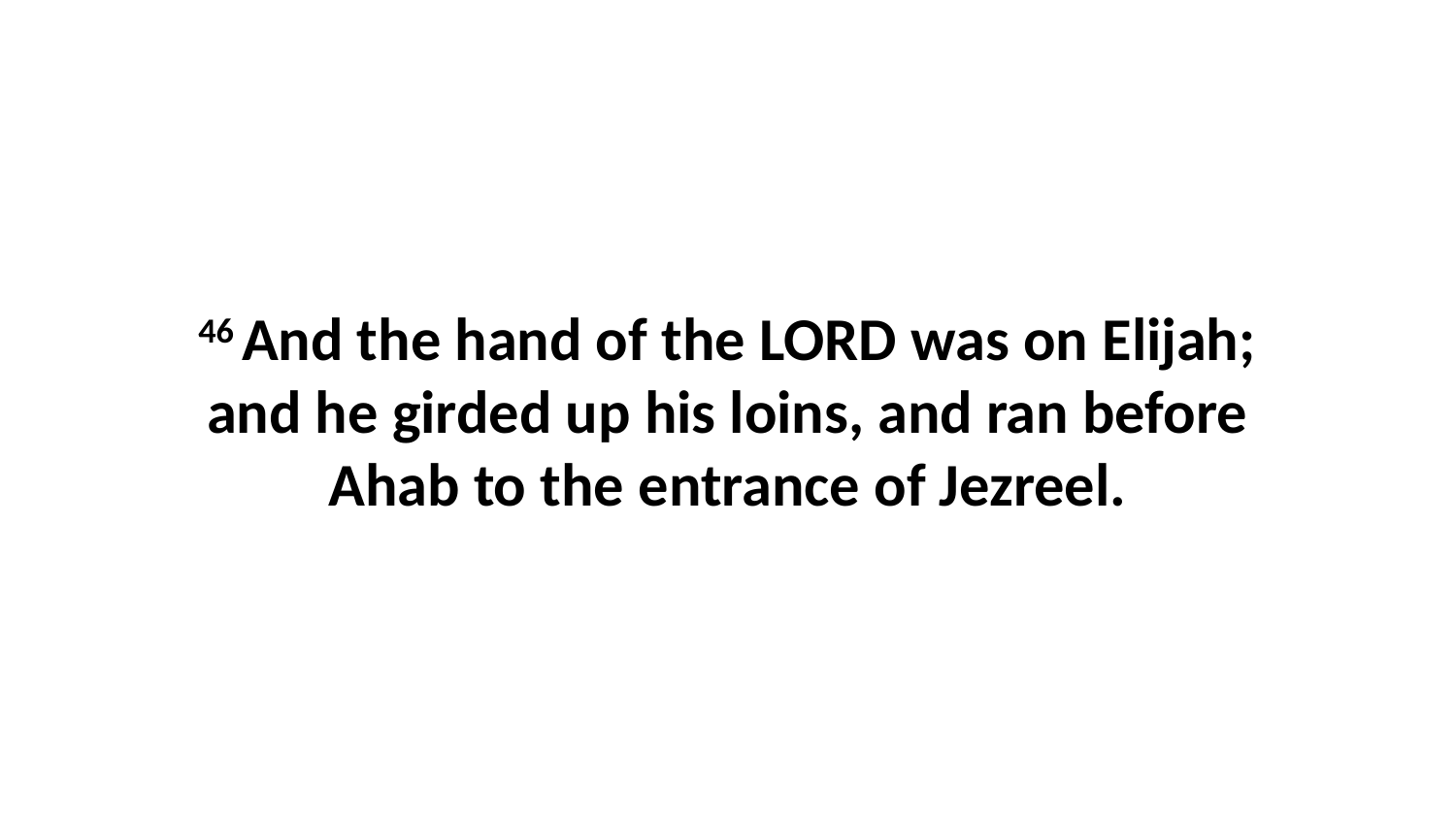

46 And the hand of the LORD was on Elijah; and he girded up his loins, and ran before Ahab to the entrance of Jezreel.